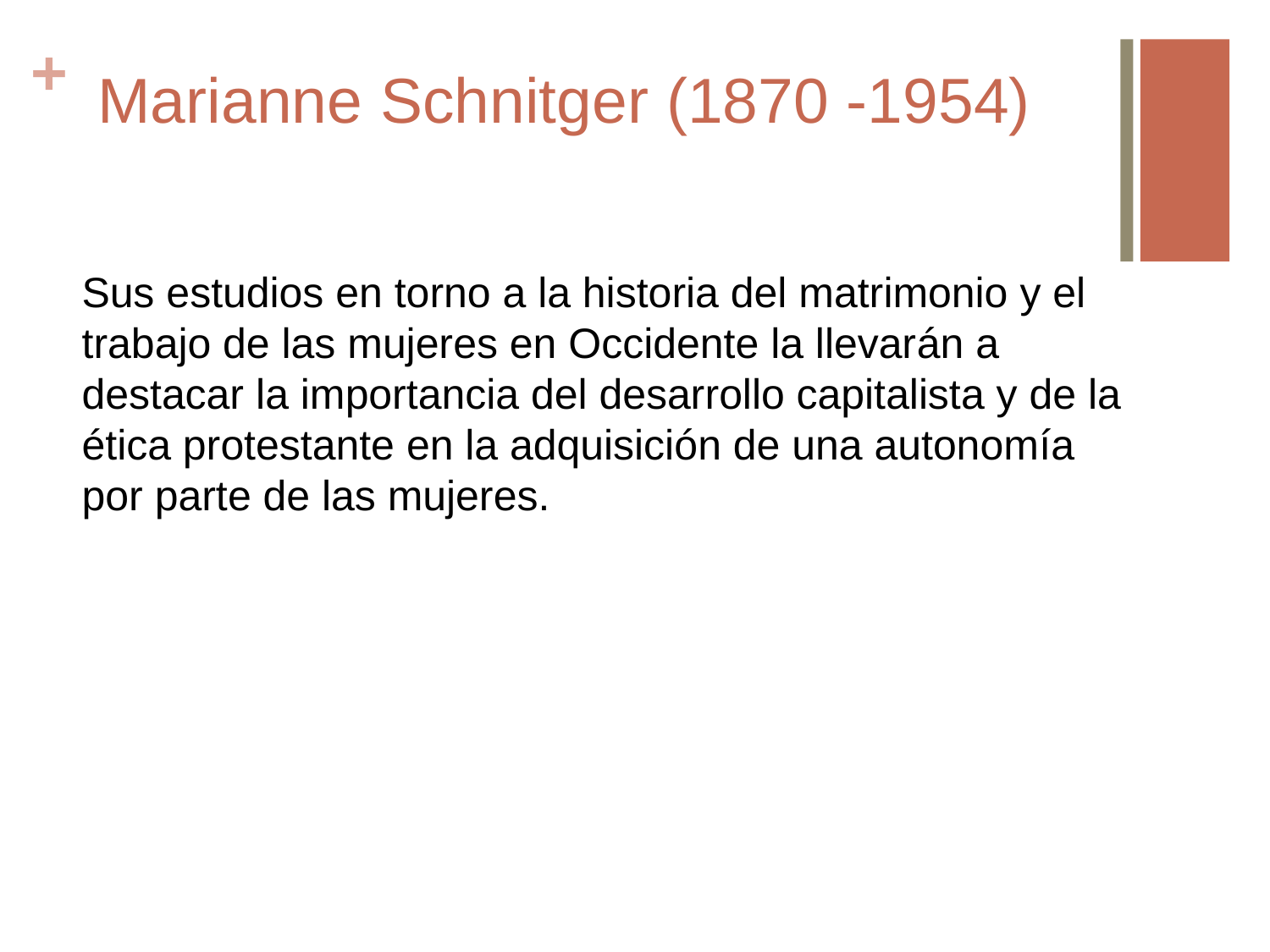

# Marianne Schnitger (1870 -1954)

Sus estudios en torno a la historia del matrimonio y el trabajo de las mujeres en Occidente la llevarán a destacar la importancia del desarrollo capitalista y de la ética protestante en la adquisición de una autonomía por parte de las mujeres.